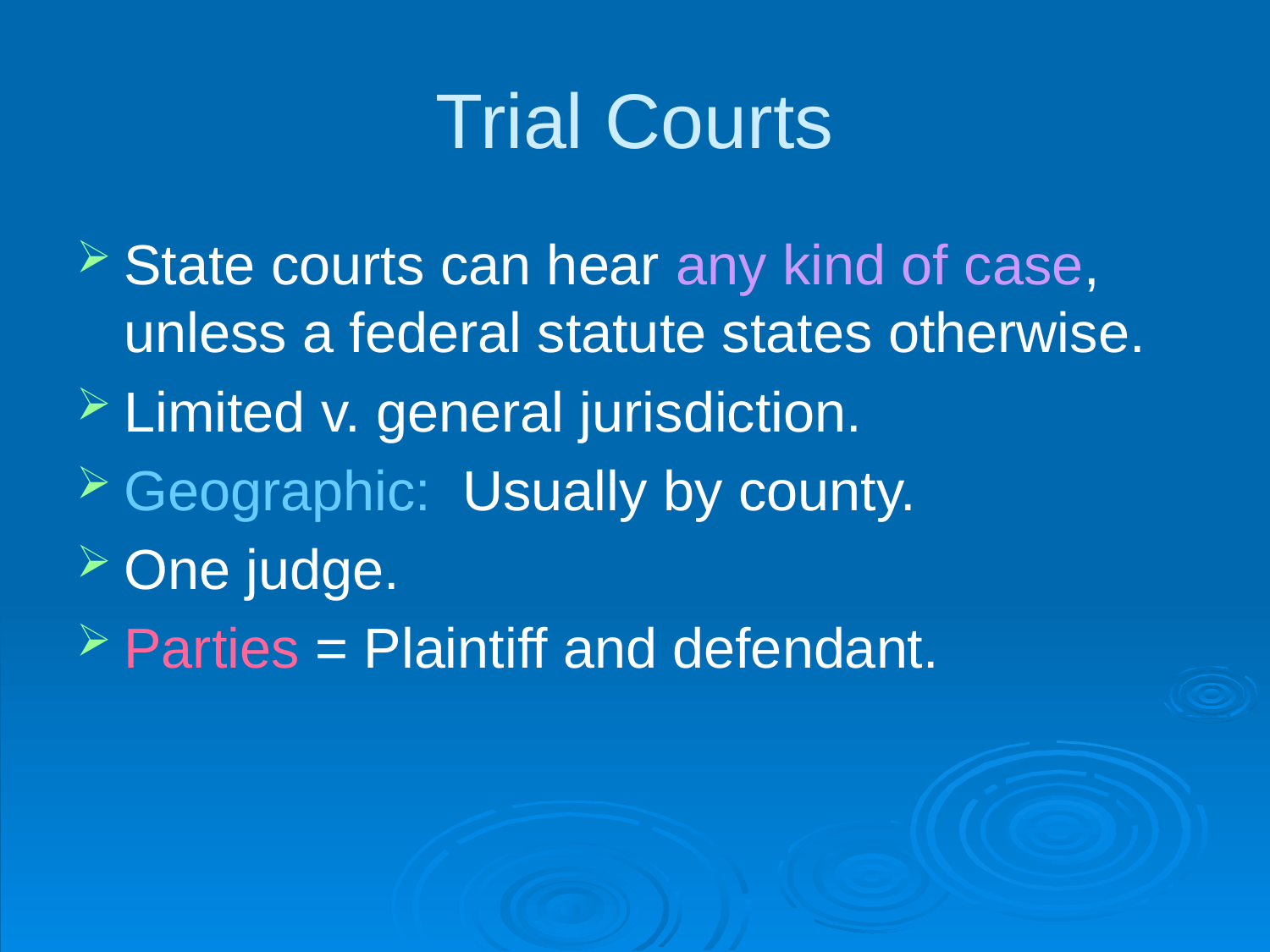

Trial Courts
State courts can hear any kind of case, unless a federal statute states otherwise.
Limited v. general jurisdiction.
Geographic:  Usually by county.
One judge.
Parties = Plaintiff and defendant.